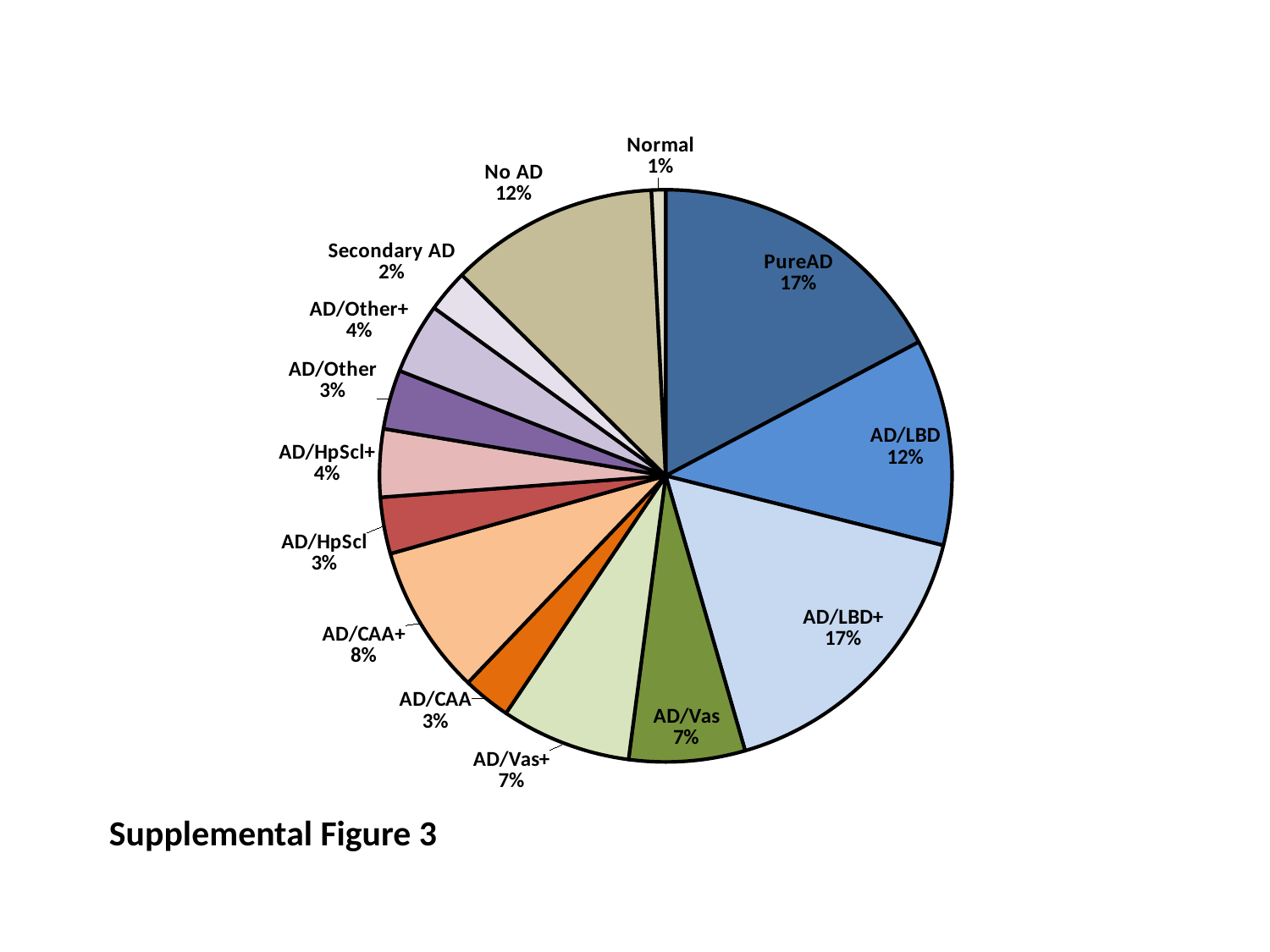

### Chart

| Category |  |
|---|---|
| PureAD | 108.0 |
| AD/LBD | 73.0 |
| AD/LBD+ | 104.0 |
| AD/Vas | 41.0 |
| AD/Vas+ | 46.0 |
| AD/CAA | 17.0 |
| AD/CAA+ | 53.0 |
| AD/HpScl | 20.0 |
| AD/HpScl+ | 24.0 |
| AD/Other | 21.0 |
| AD/Other+ | 25.0 |
| Secondary AD | 15.0 |
| No AD | 74.0 |
| Normal | 5.0 |
Supplemental Figure 3